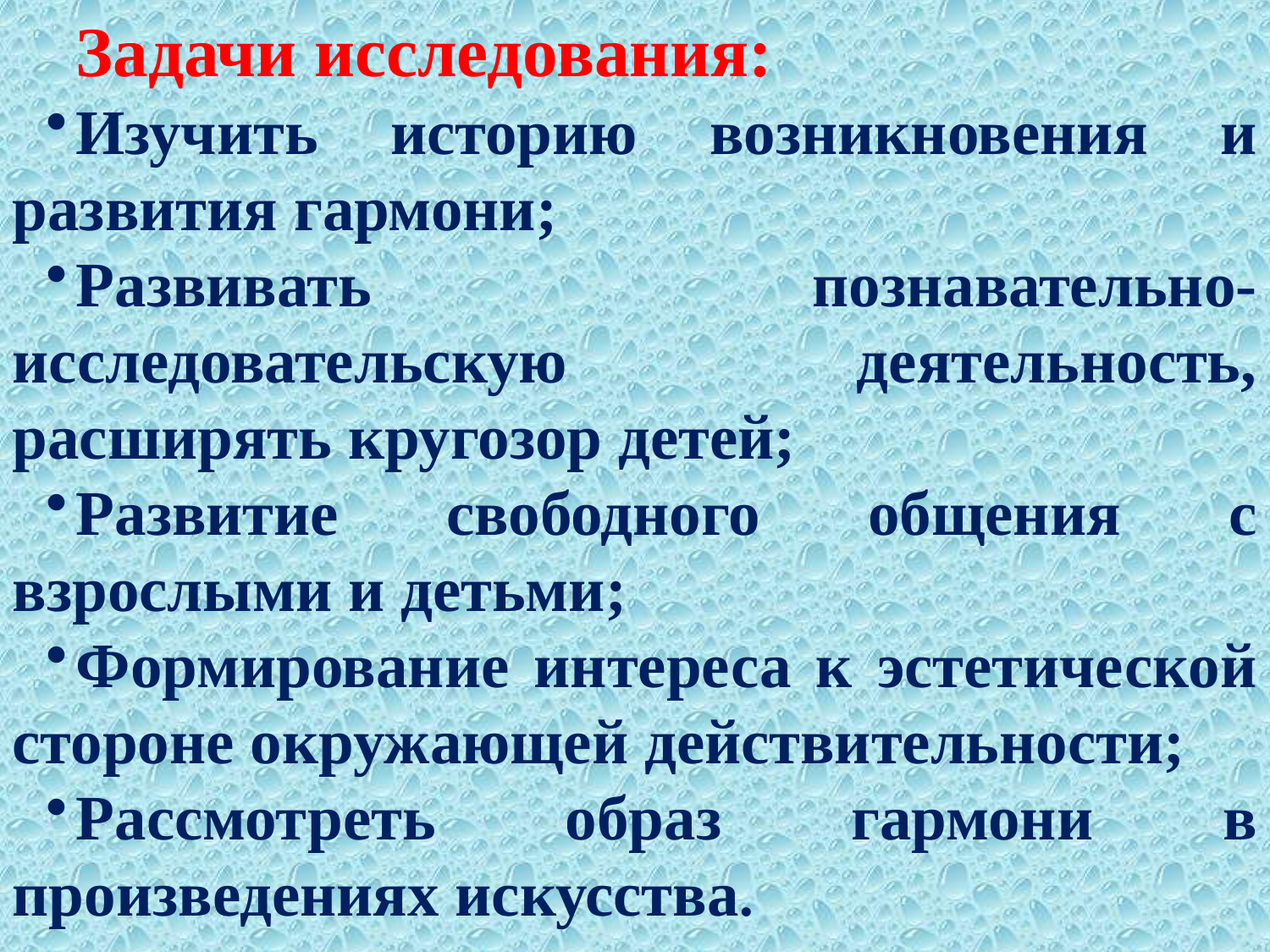

Задачи исследования:
Изучить историю возникновения и развития гармони;
Развивать познавательно-исследовательскую деятельность, расширять кругозор детей;
Развитие свободного общения с взрослыми и детьми;
Формирование интереса к эстетической стороне окружающей действительности;
Рассмотреть образ гармони в произведениях искусства.
#